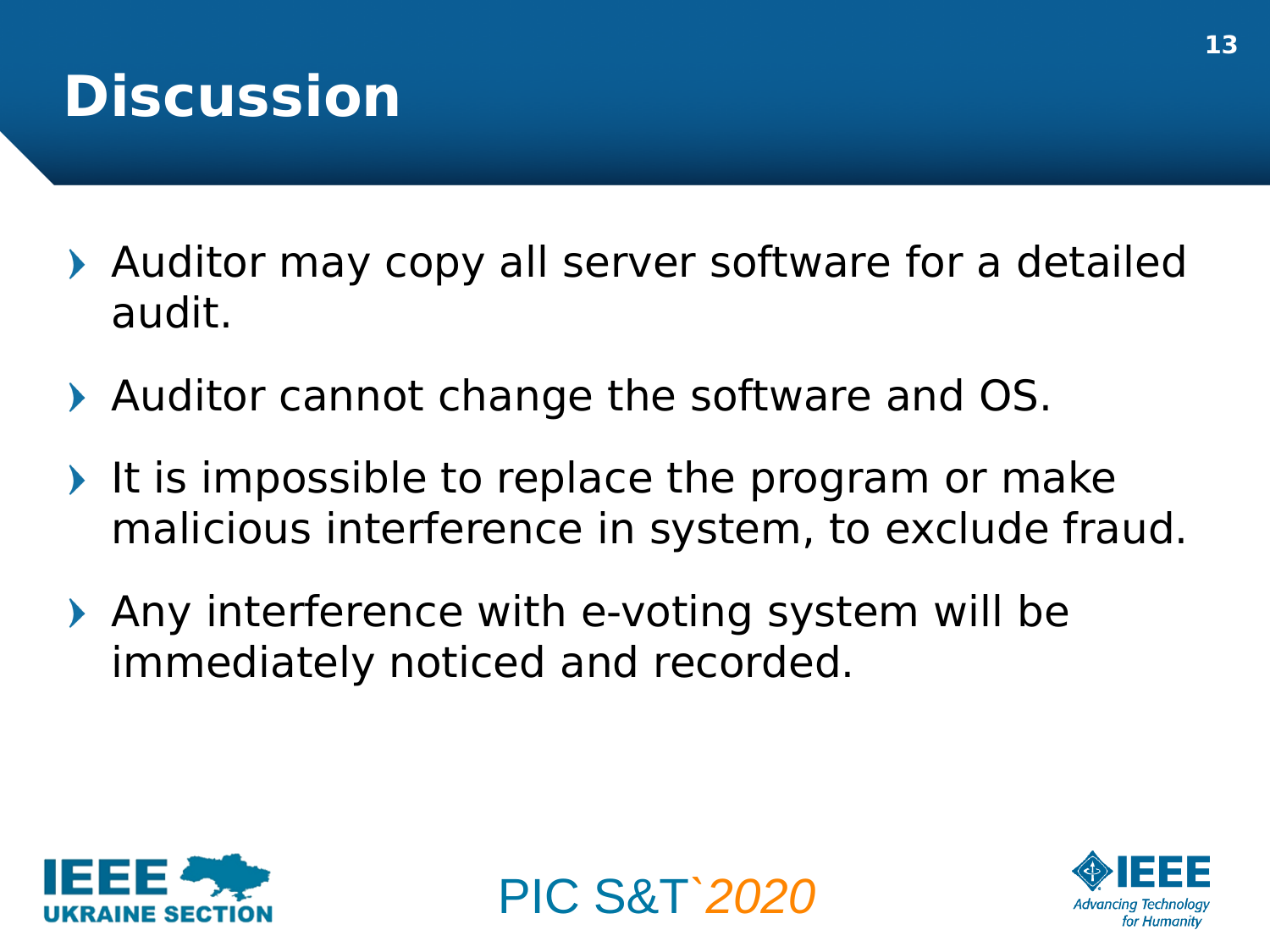

# Discussion
13
Auditor may copy all server software for a detailed audit.
Auditor cannot change the software and OS.
It is impossible to replace the program or make malicious interference in system, to exclude fraud.
Any interference with e-voting system will be immediately noticed and recorded.